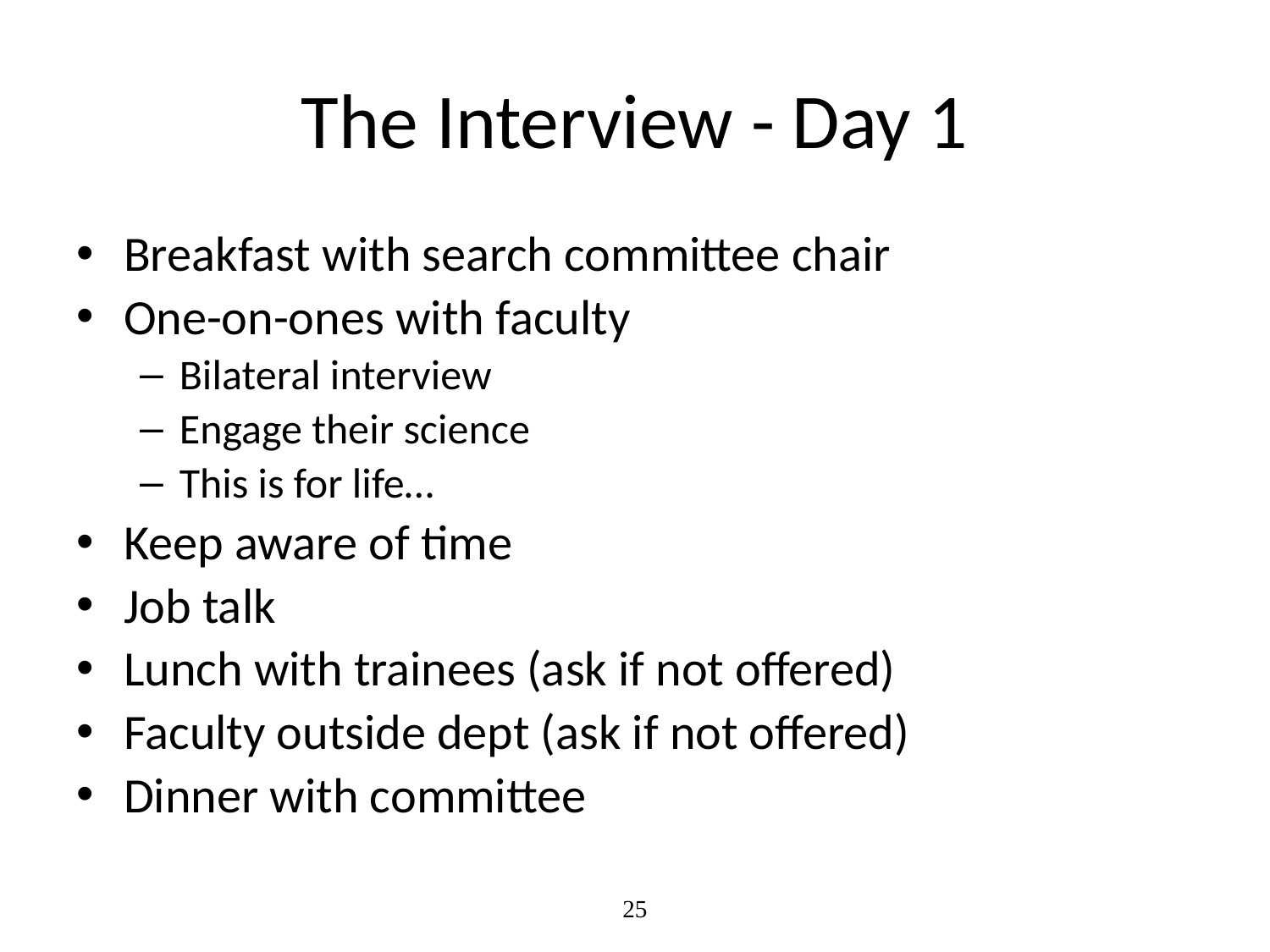

# The Interview - Day 1
Breakfast with search committee chair
One-on-ones with faculty
Bilateral interview
Engage their science
This is for life…
Keep aware of time
Job talk
Lunch with trainees (ask if not offered)
Faculty outside dept (ask if not offered)
Dinner with committee

25